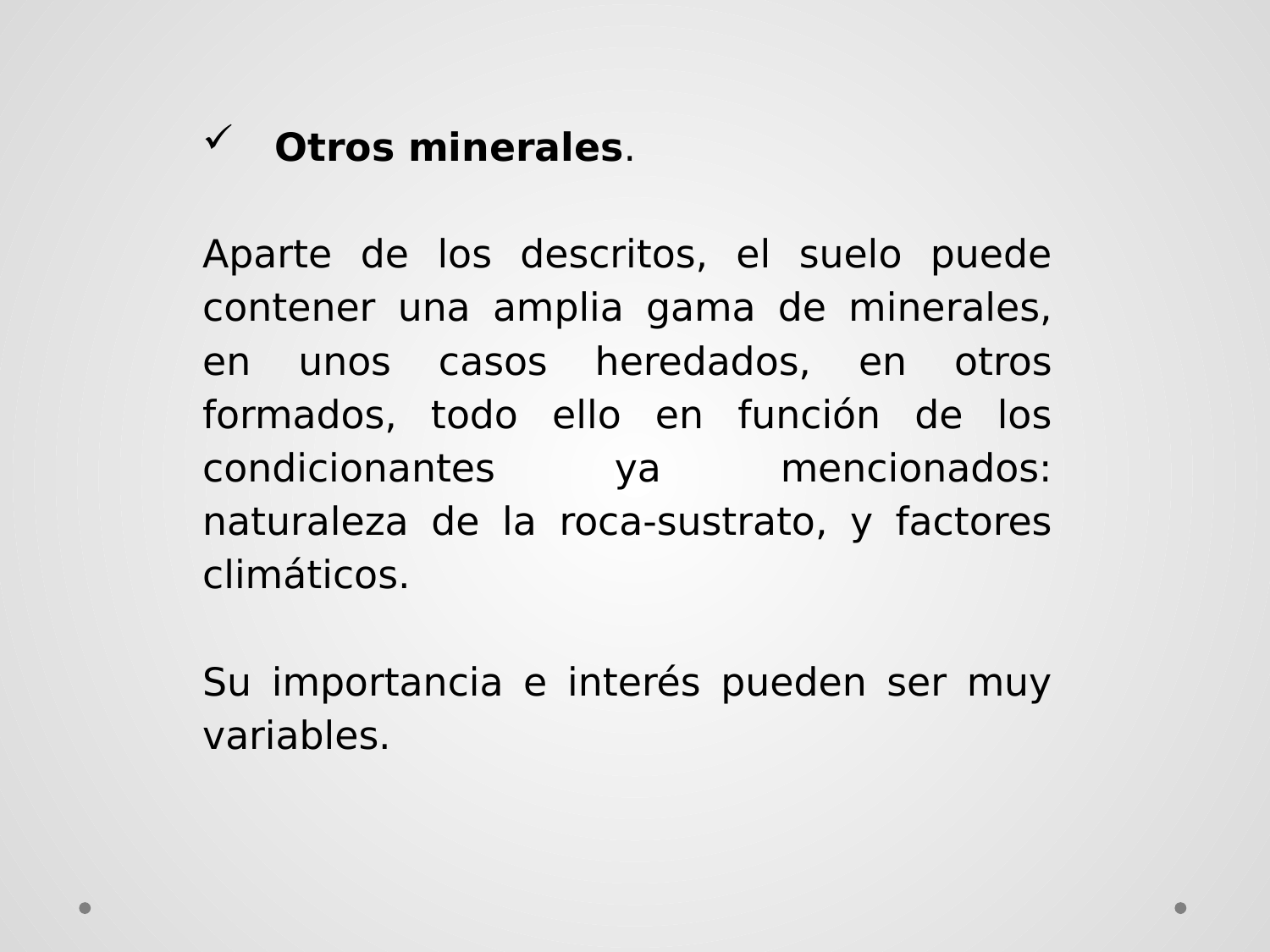

Otros minerales.

Aparte de los descritos, el suelo puede contener una amplia gama de minerales, en unos casos heredados, en otros formados, todo ello en función de los condicionantes ya mencionados: naturaleza de la roca-sustrato, y factores climáticos.

Su importancia e interés pueden ser muy variables.